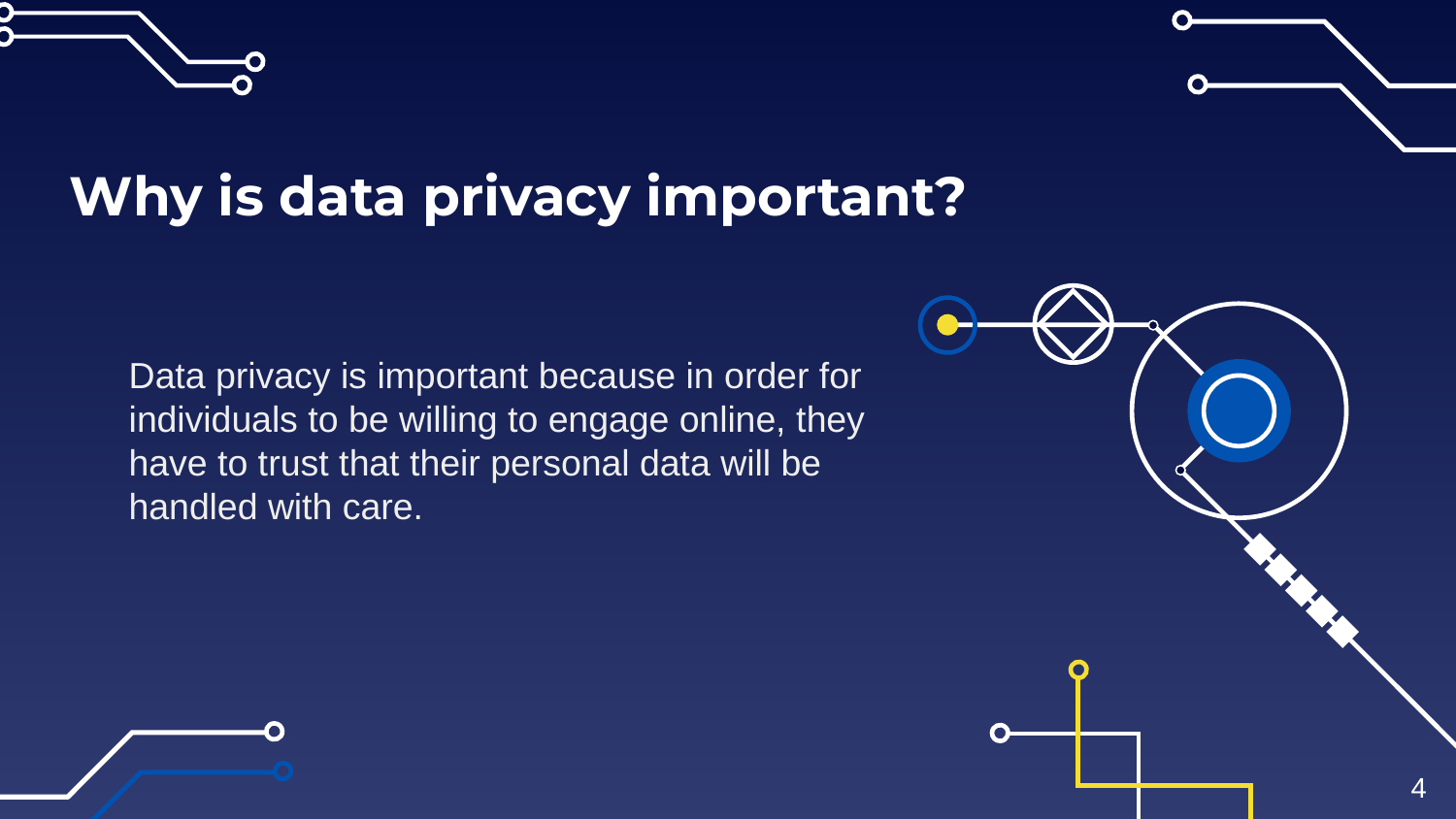

# Why is data privacy important?
Data privacy is important because in order for individuals to be willing to engage online, they have to trust that their personal data will be handled with care.
4